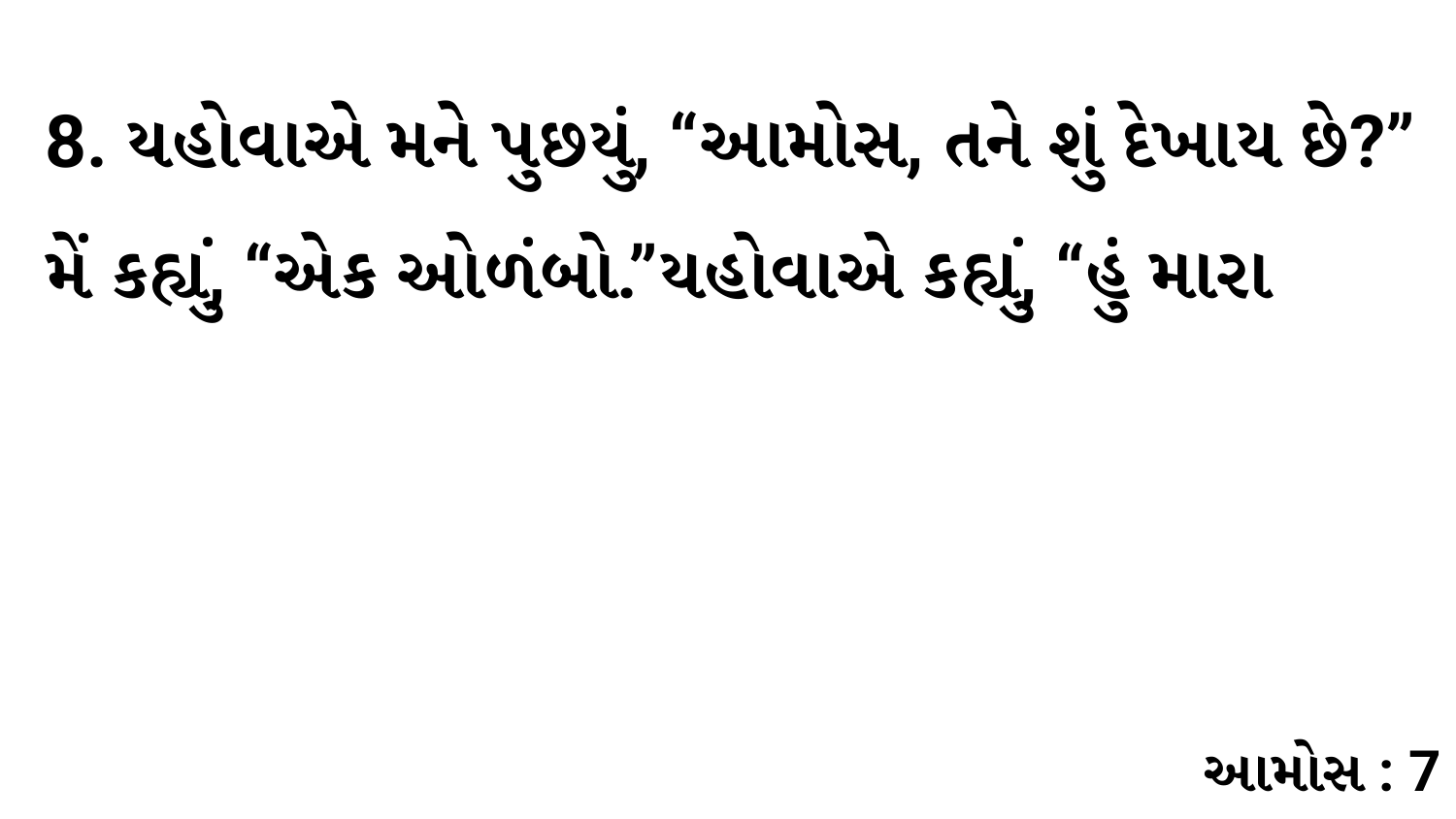

8. યહોવાએ મને પુછયું, “આમોસ, તને શું દેખાય છે?” મેં કહ્યું, “એક ઓળંબો.”યહોવાએ કહ્યું, “હું મારા
આમોસ : 7